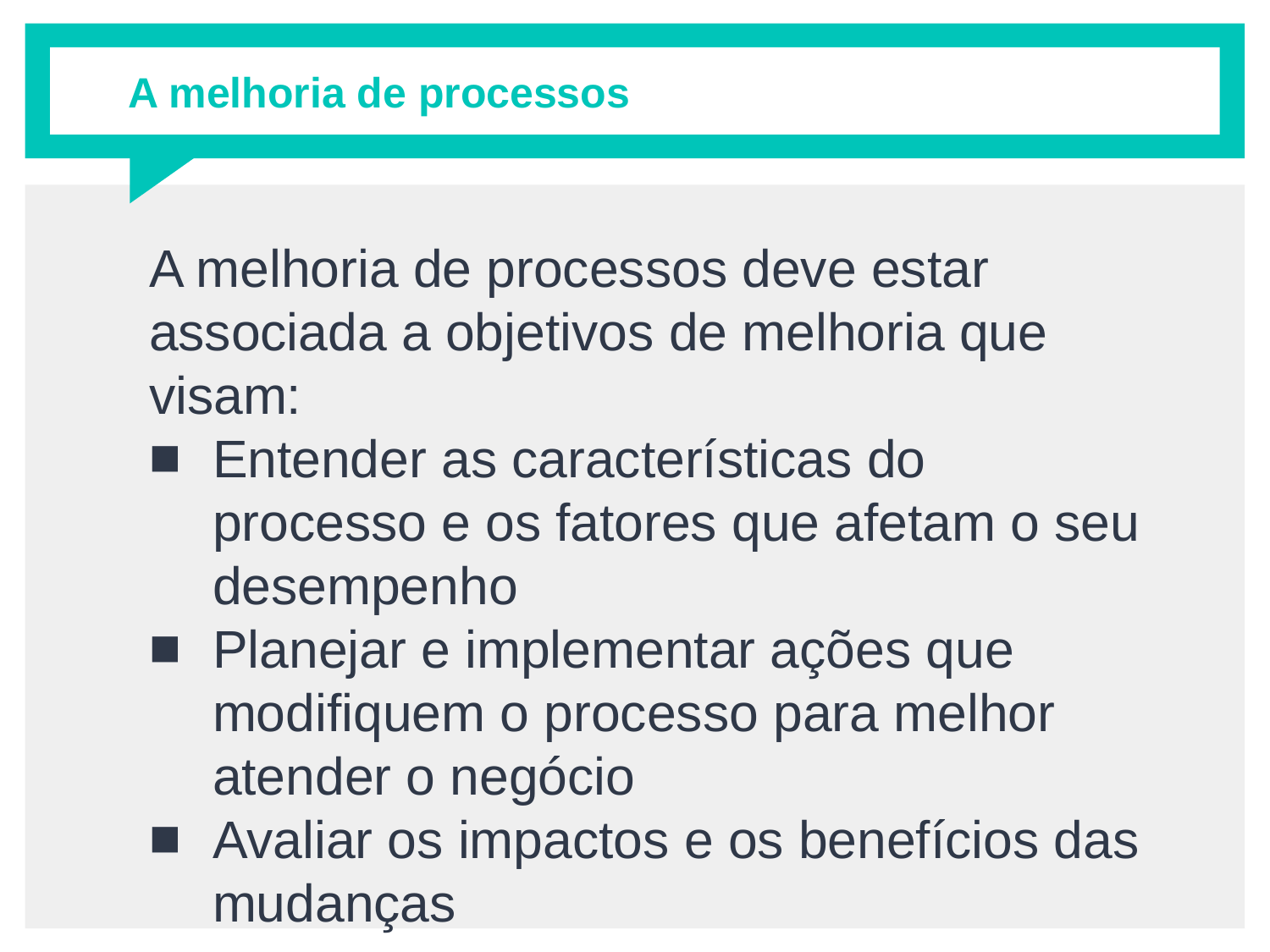

# A melhoria de processos
A melhoria de processos deve estar associada a objetivos de melhoria que visam:
Entender as características do processo e os fatores que afetam o seu desempenho
Planejar e implementar ações que modifiquem o processo para melhor atender o negócio
Avaliar os impactos e os benefícios das mudanças